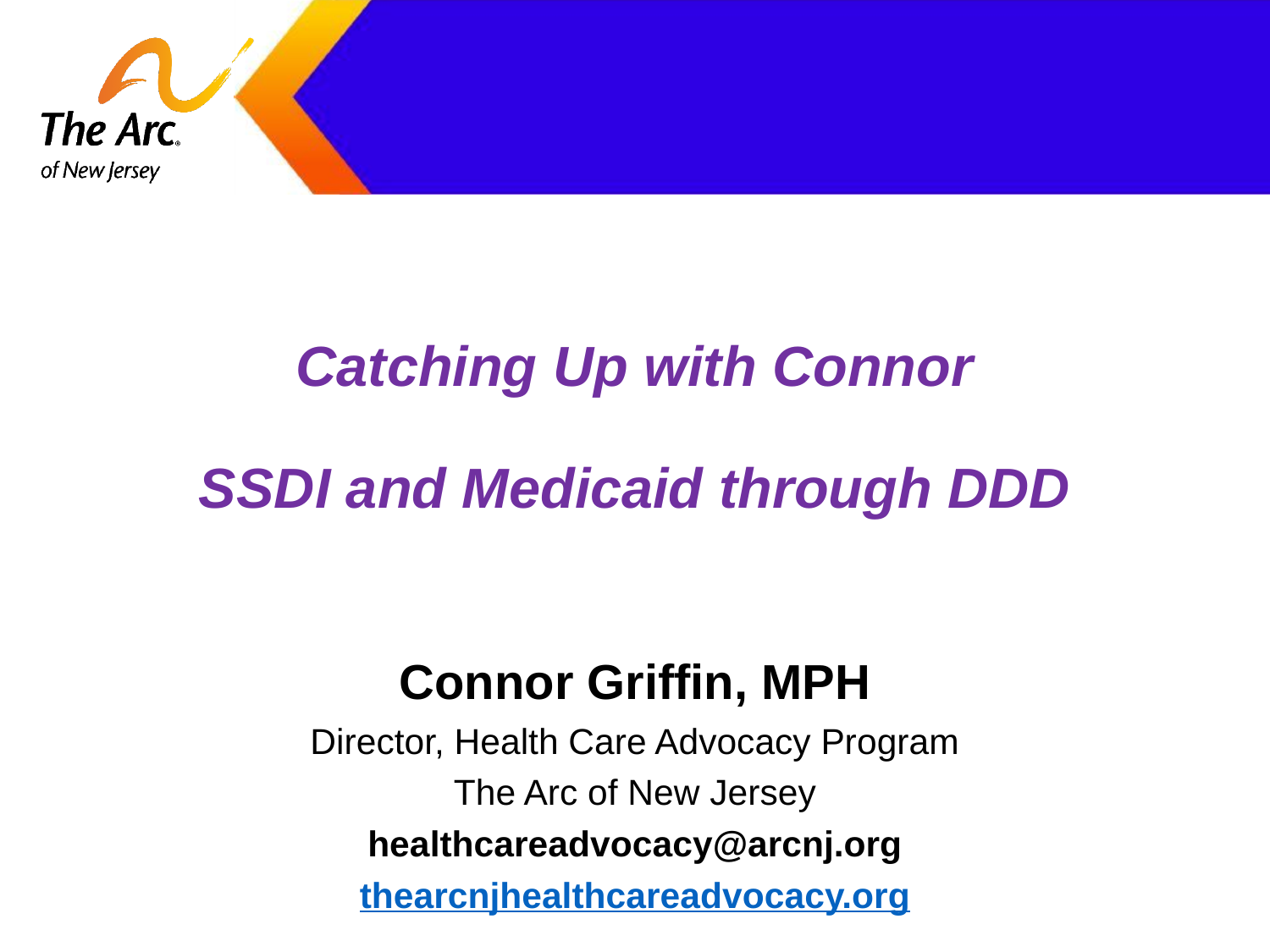

# Catching Up with Connor

SSDI and Medicaid through DDD

Connor Griffin, MPH
Director, Health Care Advocacy Program
The Arc of New Jersey
healthcareadvocacy@arcnj.org
thearcnjhealthcareadvocacy.org